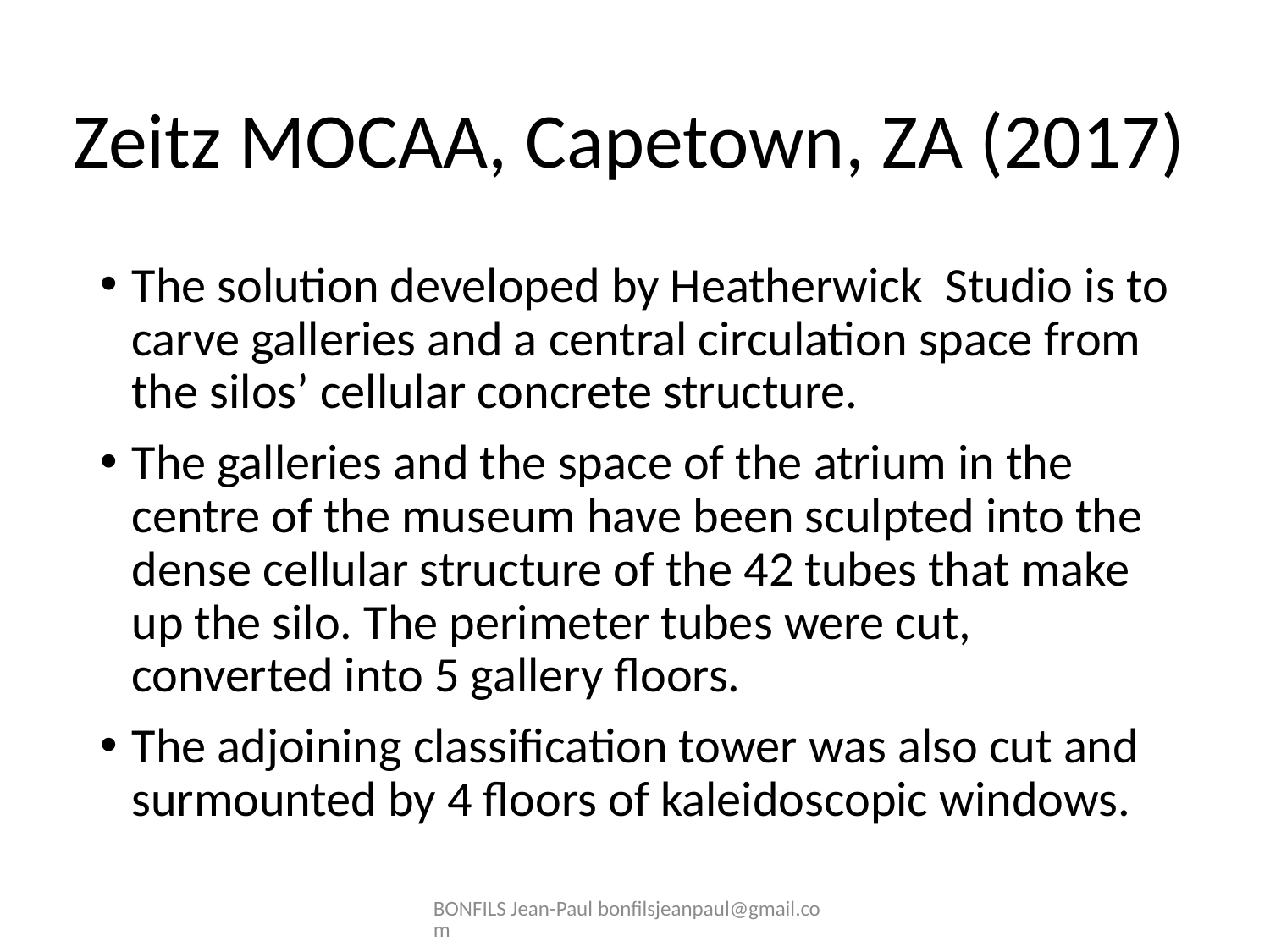

# Zeitz MOCAA, Capetown, ZA (2017)
The solution developed by Heatherwick  Studio is to carve galleries and a central circulation space from the silos’ cellular concrete structure.
The galleries and the space of the atrium in the centre of the museum have been sculpted into the dense cellular structure of the 42 tubes that make up the silo. The perimeter tubes were cut, converted into 5 gallery floors.
The adjoining classification tower was also cut and surmounted by 4 floors of kaleidoscopic windows.
BONFILS Jean-Paul bonfilsjeanpaul@gmail.com